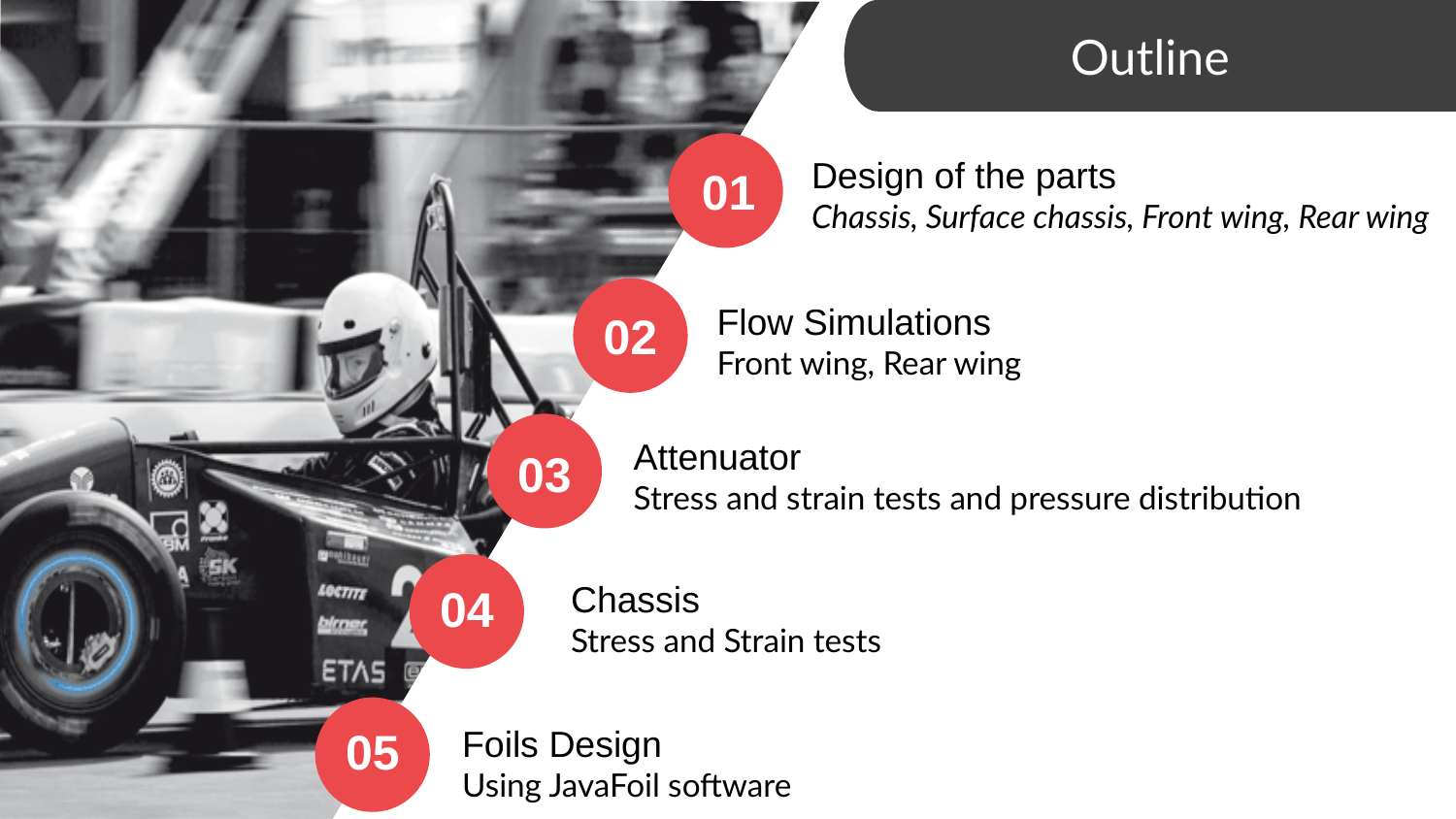

Outline

Design of the parts
Chassis, Surface chassis, Front wing, Rear wing

01

Flow Simulations
Front wing, Rear wing
02

Attenuator
Stress and strain tests and pressure distribution
03

Chassis
Stress and Strain tests
04

05
Foils Design
Using JavaFoil software